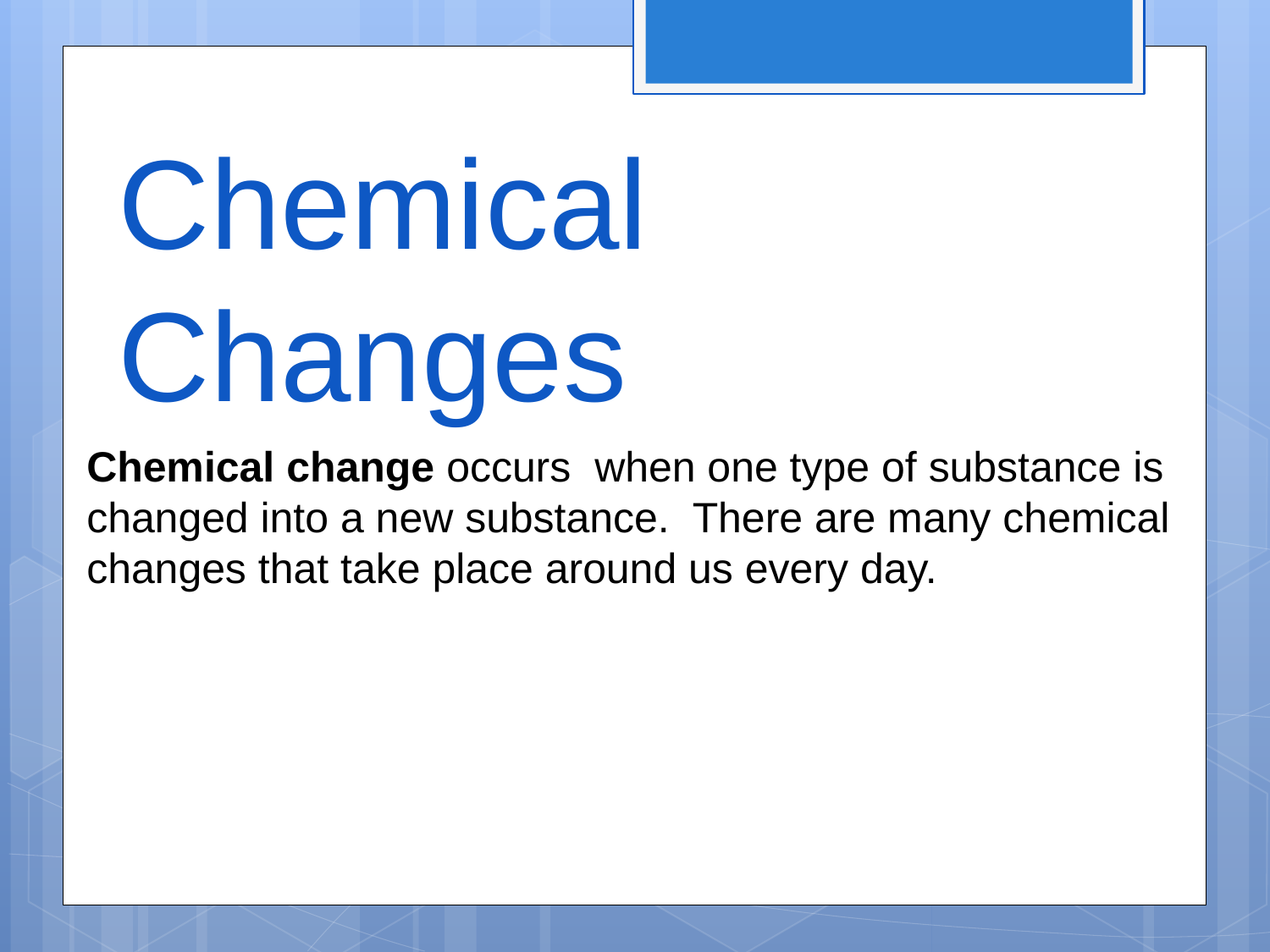

Chemical Changes
Chemical change occurs  when one type of substance is changed into a new substance.  There are many chemical changes that take place around us every day.